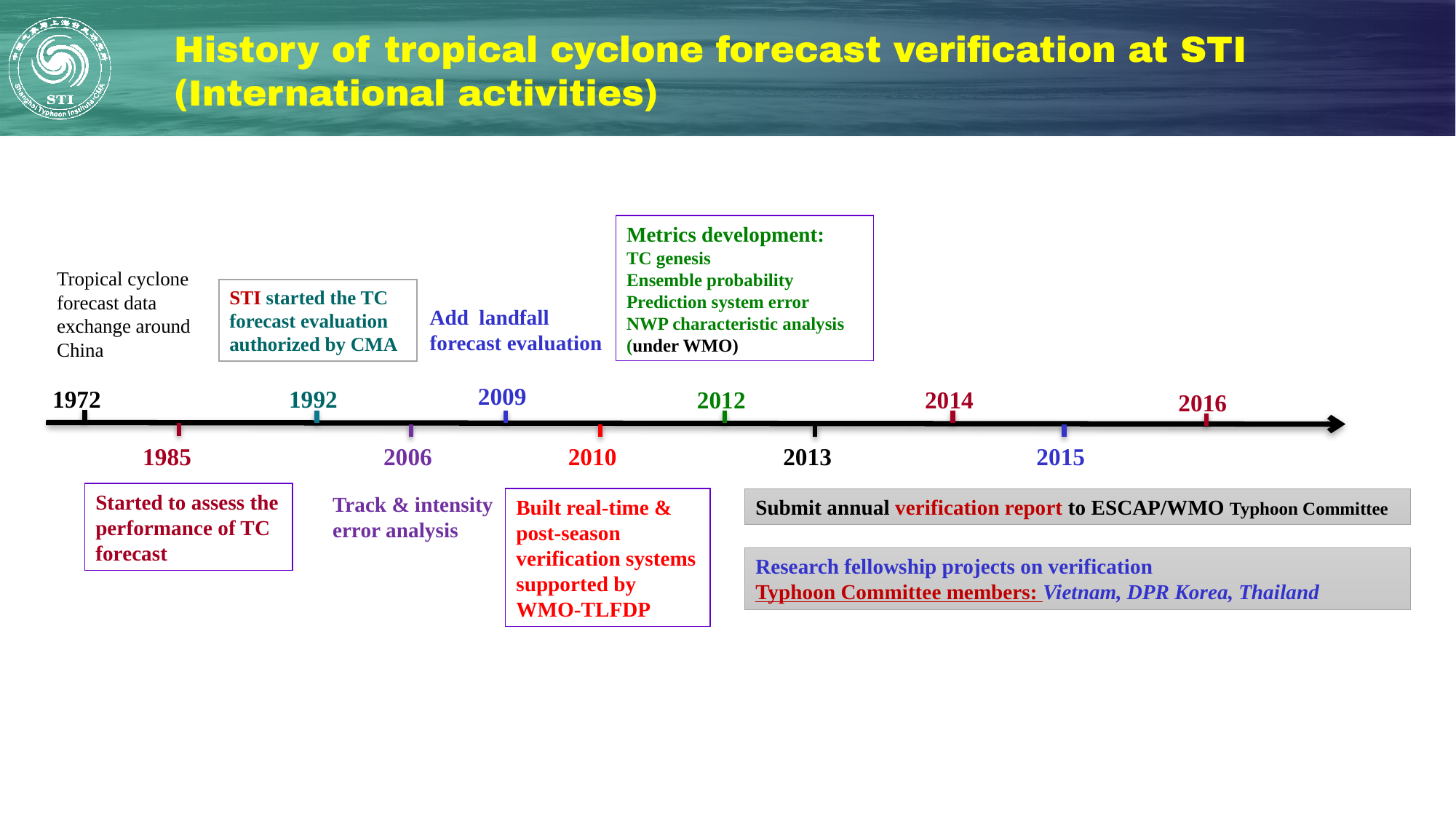

History of tropical cyclone forecast verification at STI (International activities)
Metrics development:
TC genesis
Ensemble probability
Prediction system error
NWP characteristic analysis
(under WMO)
Tropical cyclone forecast data exchange around China
STI started the TC forecast evaluation  authorized by CMA
Add  landfall forecast evaluation
2009
1972
1992
2012
2014
2016
1985
2006
2010
2013
2015
Started to assess the performance of TC forecast
Track & intensity error analysis
Built real-time & post-season verification systems supported by WMO-TLFDP
Submit annual verification report to ESCAP/WMO Typhoon Committee
Research fellowship projects on verification
Typhoon Committee members: Vietnam, DPR Korea, Thailand